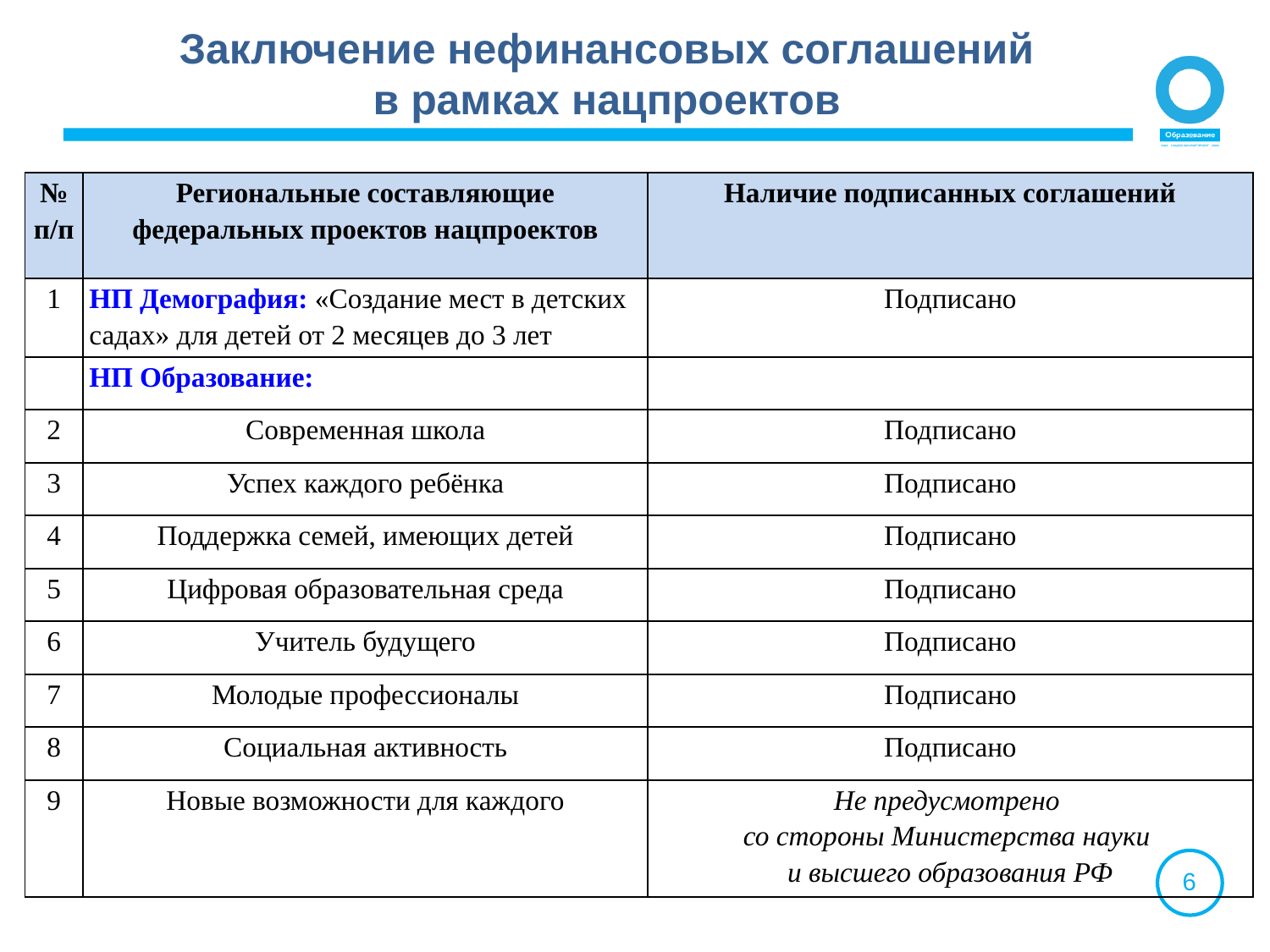

Заключение нефинансовых соглашений
в рамках нацпроектов
| № п/п | Региональные составляющие федеральных проектов нацпроектов | Наличие подписанных соглашений |
| --- | --- | --- |
| 1 | НП Демография: «Создание мест в детских садах» для детей от 2 месяцев до 3 лет | Подписано |
|  | НП Образование: |  |
| 2 | Современная школа | Подписано |
| 3 | Успех каждого ребёнка | Подписано |
| 4 | Поддержка семей, имеющих детей | Подписано |
| 5 | Цифровая образовательная среда | Подписано |
| 6 | Учитель будущего | Подписано |
| 7 | Молодые профессионалы | Подписано |
| 8 | Социальная активность | Подписано |
| 9 | Новые возможности для каждого | Не предусмотрено со стороны Министерства науки и высшего образования РФ |